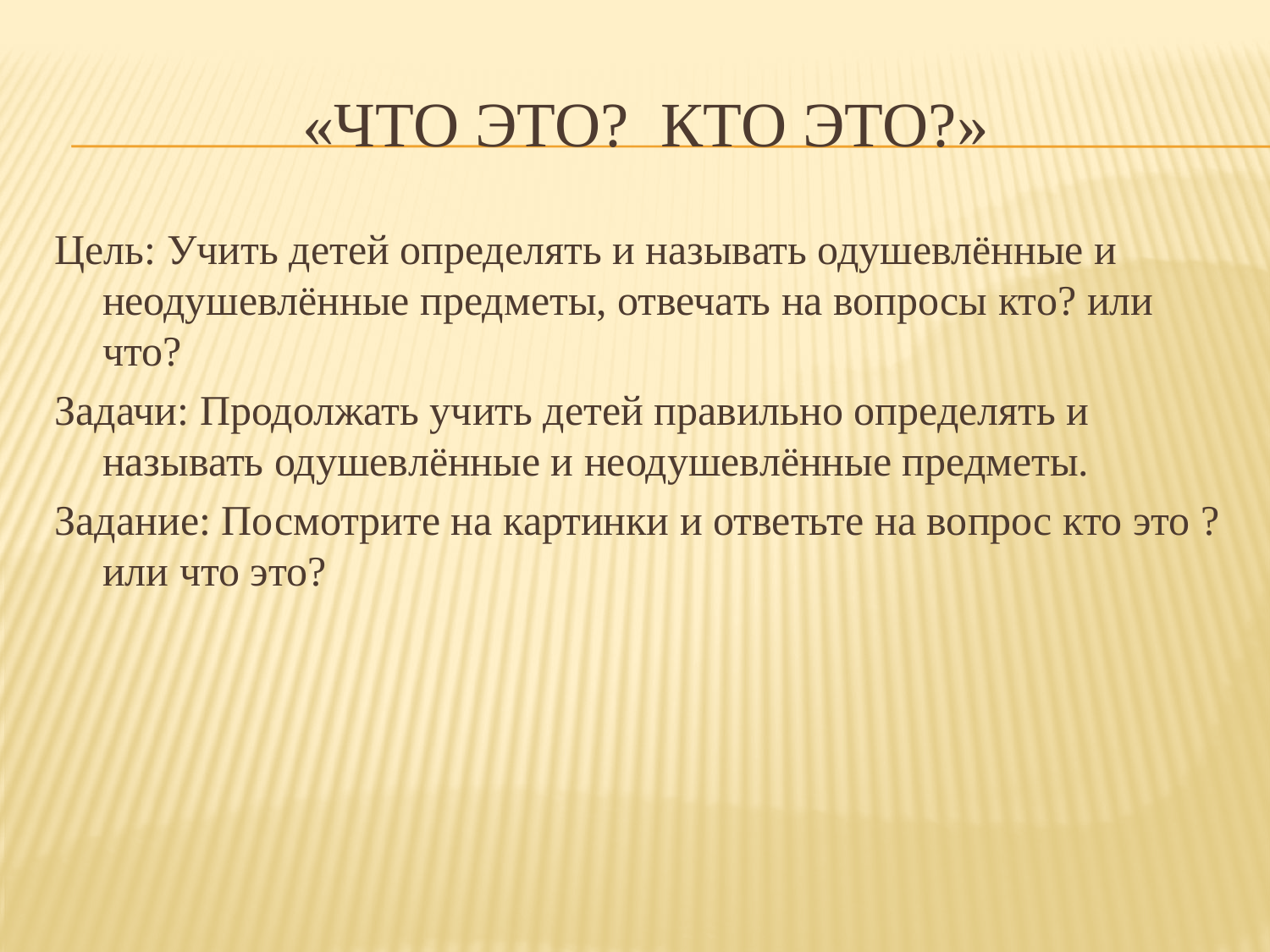

# «Что это?  Кто это?»
Цель: Учить детей определять и называть одушевлённые и неодушевлённые предметы, отвечать на вопросы кто? или что?
Задачи: Продолжать учить детей правильно определять и называть одушевлённые и неодушевлённые предметы.
Задание: Посмотрите на картинки и ответьте на вопрос кто это ? или что это?